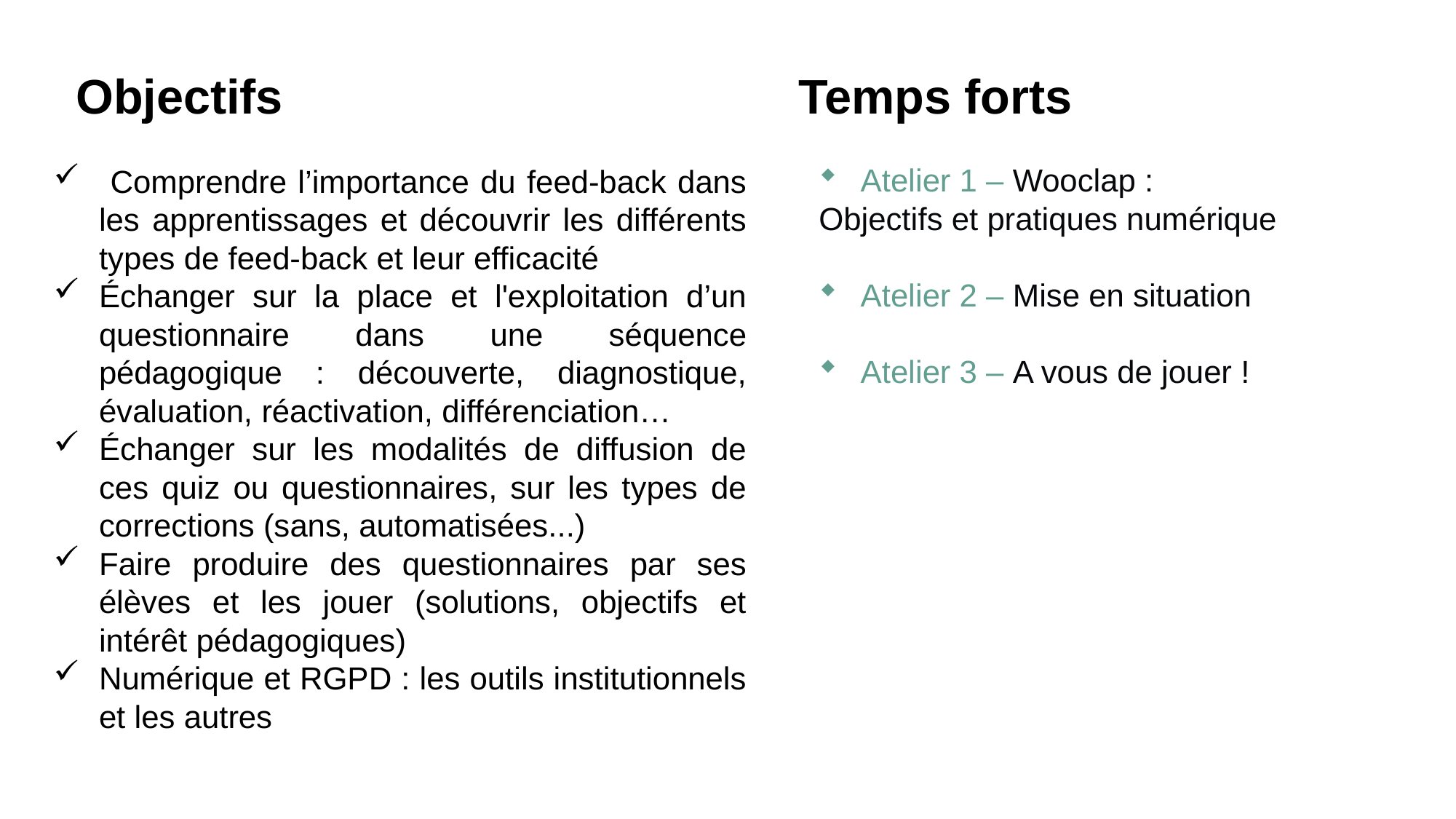

Objectifs
Temps forts
Atelier 1 – Wooclap :
Objectifs et pratiques numérique

Atelier 2 – Mise en situation

Atelier 3 – A vous de jouer !

 Comprendre l’importance du feed-back dans les apprentissages et découvrir les différents types de feed-back et leur efficacité
Échanger sur la place et l'exploitation d’un questionnaire dans une séquence pédagogique : découverte, diagnostique, évaluation, réactivation, différenciation…
Échanger sur les modalités de diffusion de ces quiz ou questionnaires, sur les types de corrections (sans, automatisées...)
Faire produire des questionnaires par ses élèves et les jouer (solutions, objectifs et intérêt pédagogiques)
Numérique et RGPD : les outils institutionnels et les autres